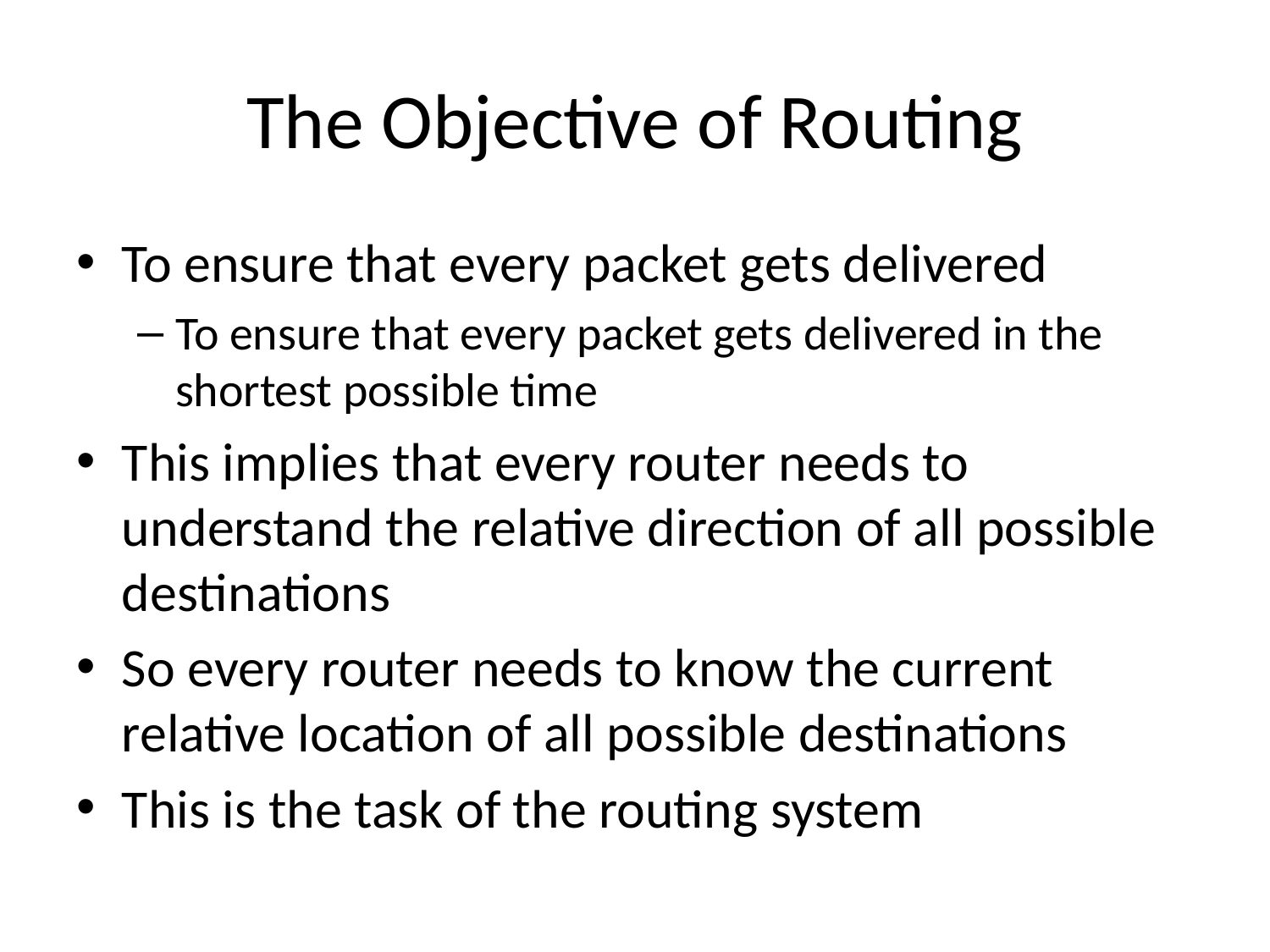

# The Objective of Routing
To ensure that every packet gets delivered
To ensure that every packet gets delivered in the shortest possible time
This implies that every router needs to understand the relative direction of all possible destinations
So every router needs to know the current relative location of all possible destinations
This is the task of the routing system